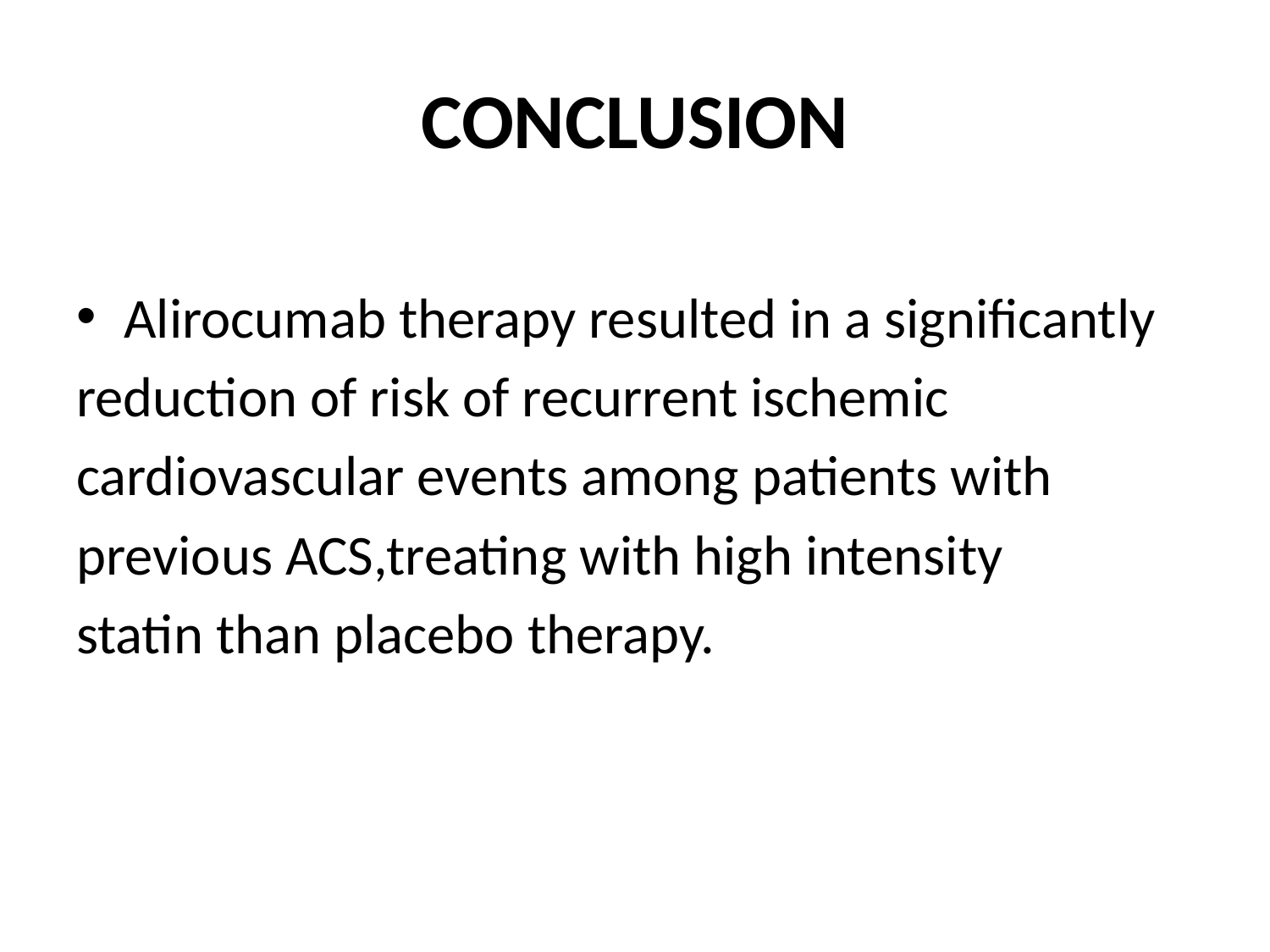

# CONCLUSION
Alirocumab therapy resulted in a significantly
reduction of risk of recurrent ischemic
cardiovascular events among patients with
previous ACS,treating with high intensity
statin than placebo therapy.